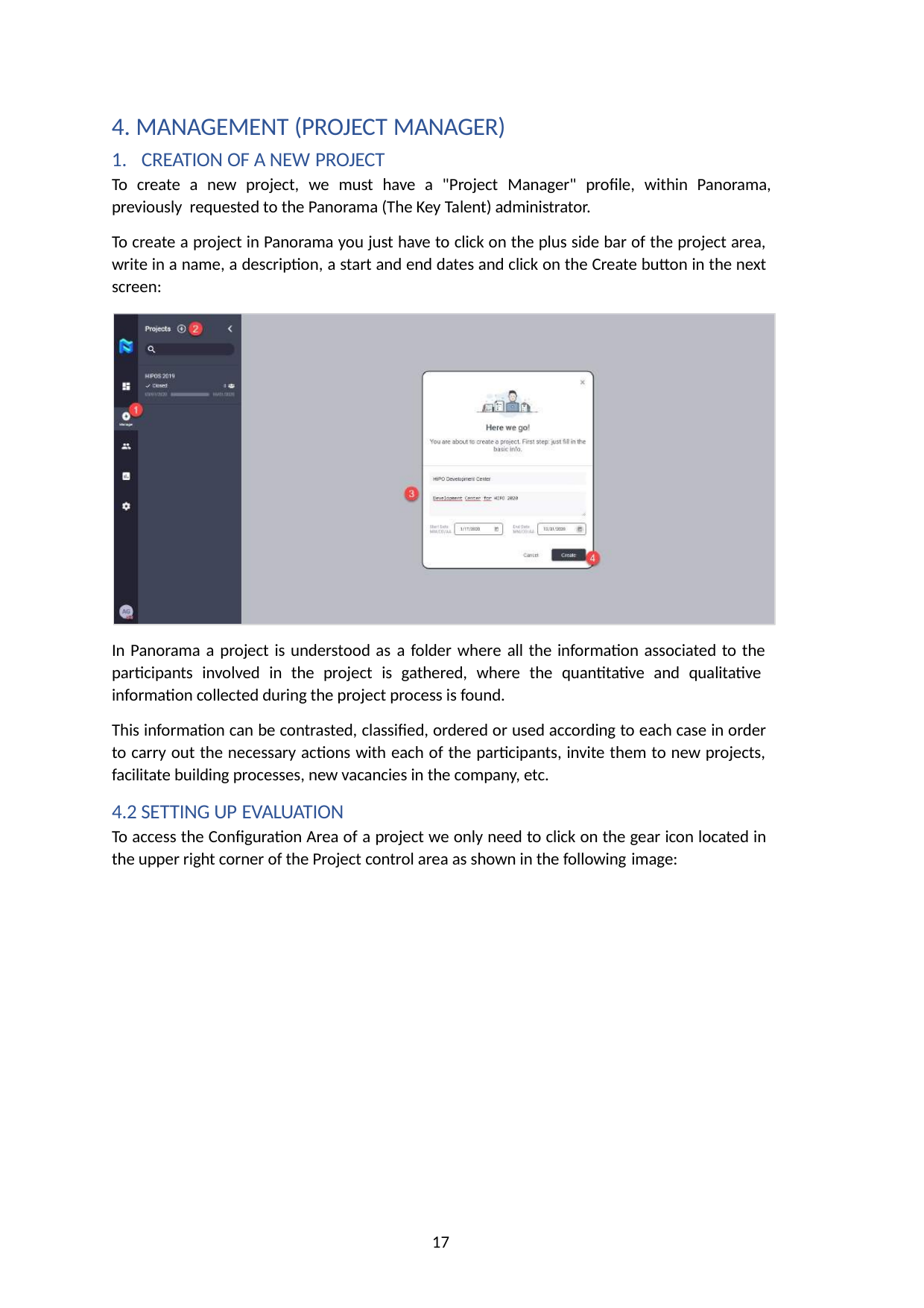

MANAGEMENT (PROJECT MANAGER)
CREATION OF A NEW PROJECT
To create a new project, we must have a "Project Manager" profile, within Panorama, previously  requested to the Panorama (The Key Talent) administrator.
To create a project in Panorama you just have to click on the plus side bar of the project area,  write in a name, a description, a start and end dates and click on the Create button in the next  screen:

In Panorama a project is understood as a folder where all the information associated to the  participants involved in the project is gathered, where the quantitative and qualitative  information collected during the project process is found.
This information can be contrasted, classified, ordered or used according to each case in order  to carry out the necessary actions with each of the participants, invite them to new projects,  facilitate building processes, new vacancies in the company, etc.
4.2 SETTING UP EVALUATION
To access the Configuration Area of a project we only need to click on the gear icon located in  the upper right corner of the Project control area as shown in the following image:
17